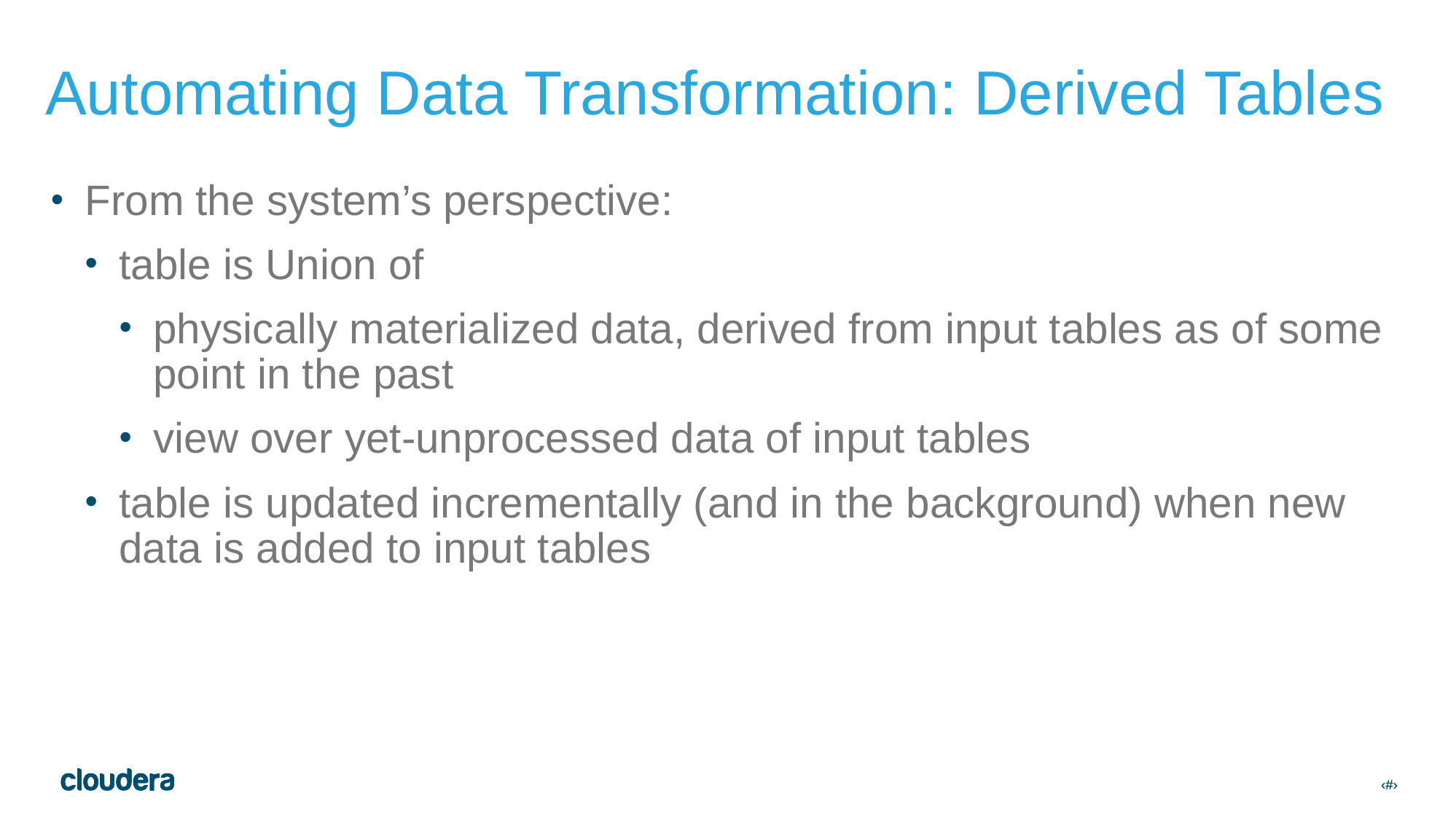

# Automating Data Transformation: Derived Tables
From the system’s perspective:
table is Union of
physically materialized data, derived from input tables as of some point in the past
view over yet-unprocessed data of input tables
table is updated incrementally (and in the background) when new data is added to input tables